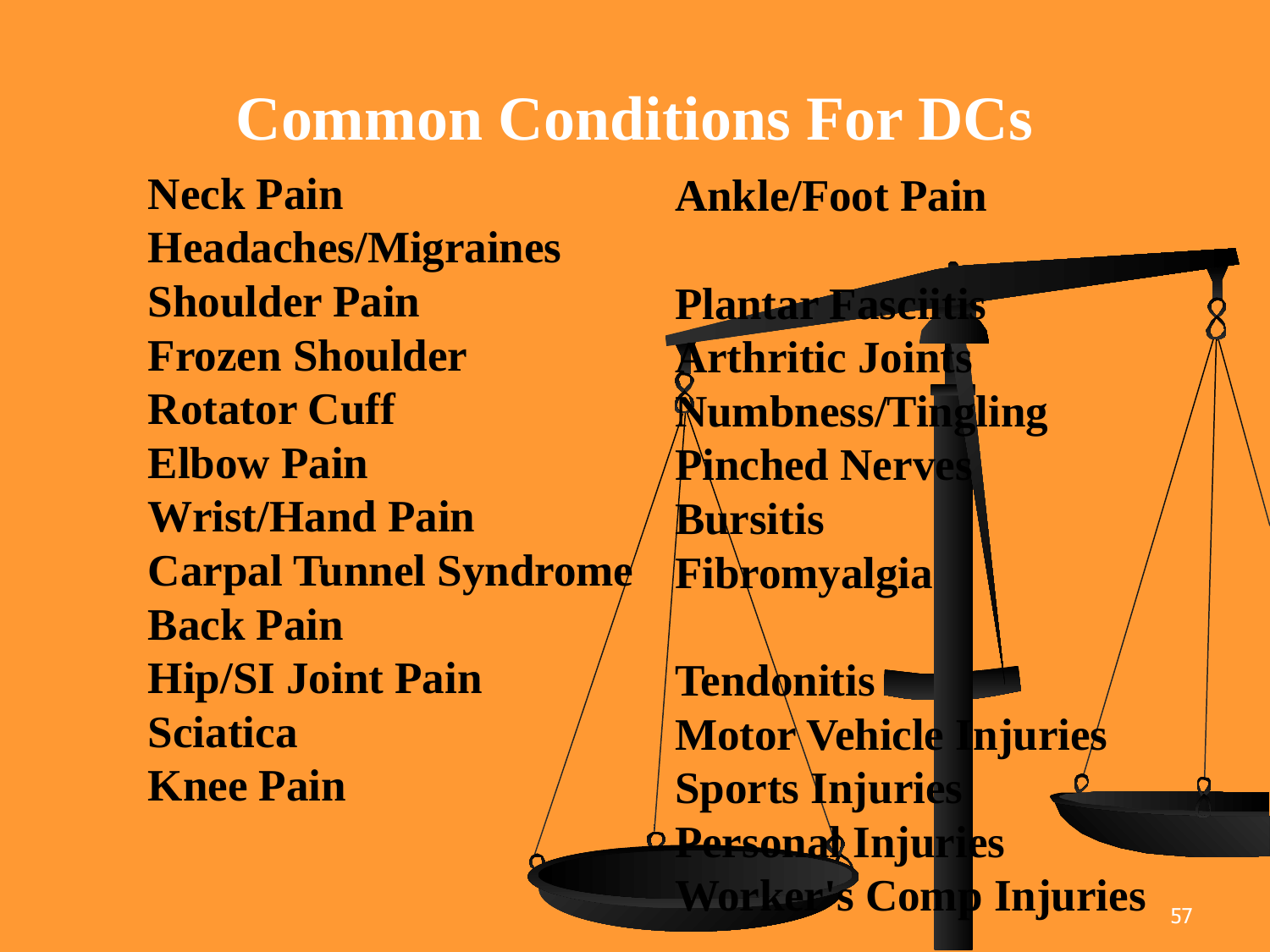

Common Conditions For DCs
	Neck Pain
 	Headaches/Migraines
 	Shoulder Pain
 	Frozen Shoulder
 	Rotator Cuff
 	Elbow Pain
 	Wrist/Hand Pain
 	Carpal Tunnel Syndrome
 	Back Pain
 	Hip/SI Joint Pain
 	Sciatica
 	Knee Pain
	Ankle/Foot Pain
 	Plantar Fasciitis
 	Arthritic Joints
 	Numbness/Tingling
 	Pinched Nerves
 	Bursitis
 	Fibromyalgia
 	Tendonitis
 	Motor Vehicle Injuries
	Sports Injuries
	Personal Injuries
	Worker's Comp Injuries
57